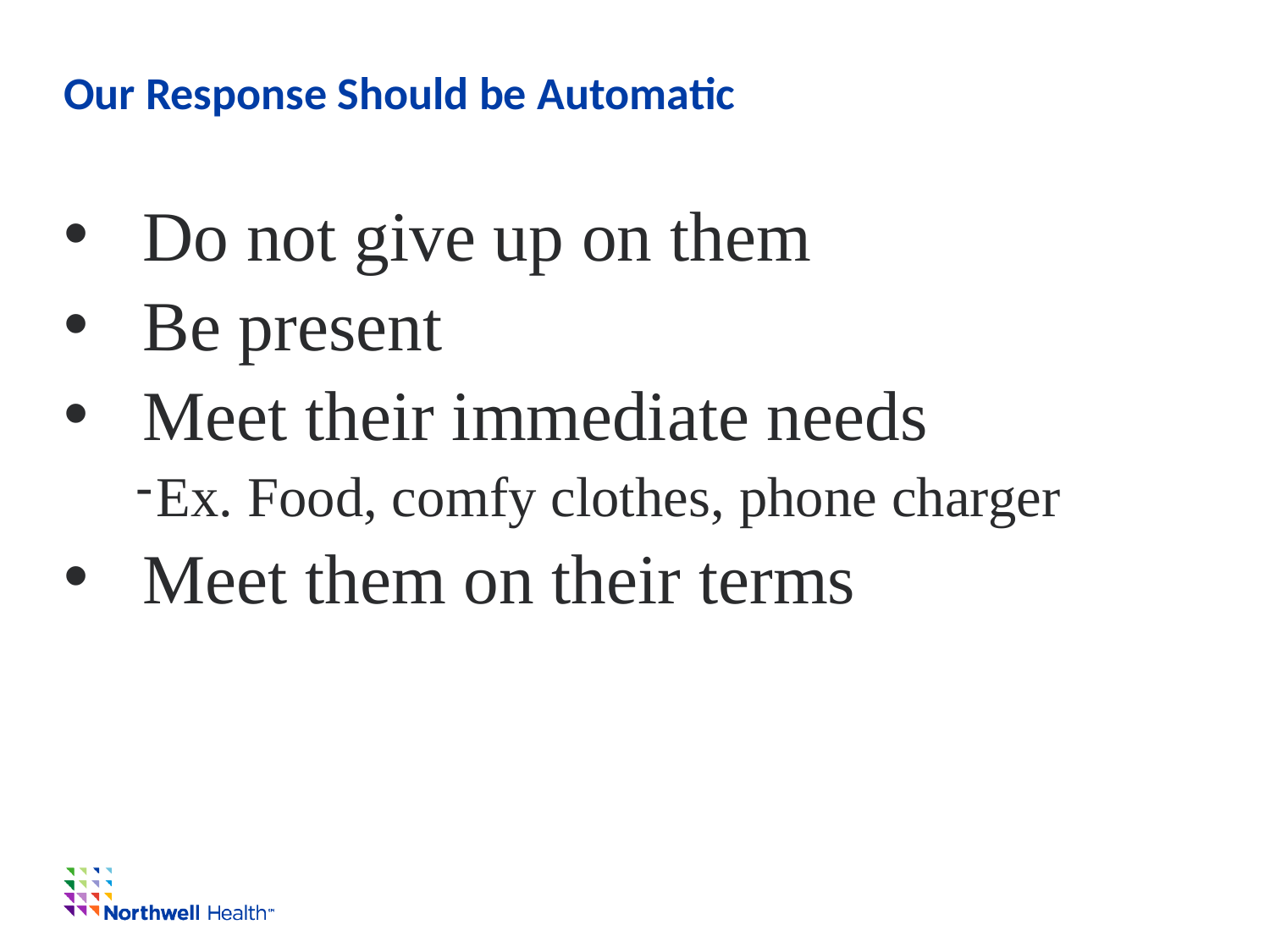

# Our Response Should be Automatic
Do not give up on them
Be present
Meet their immediate needs
Ex. Food, comfy clothes, phone charger
Meet them on their terms